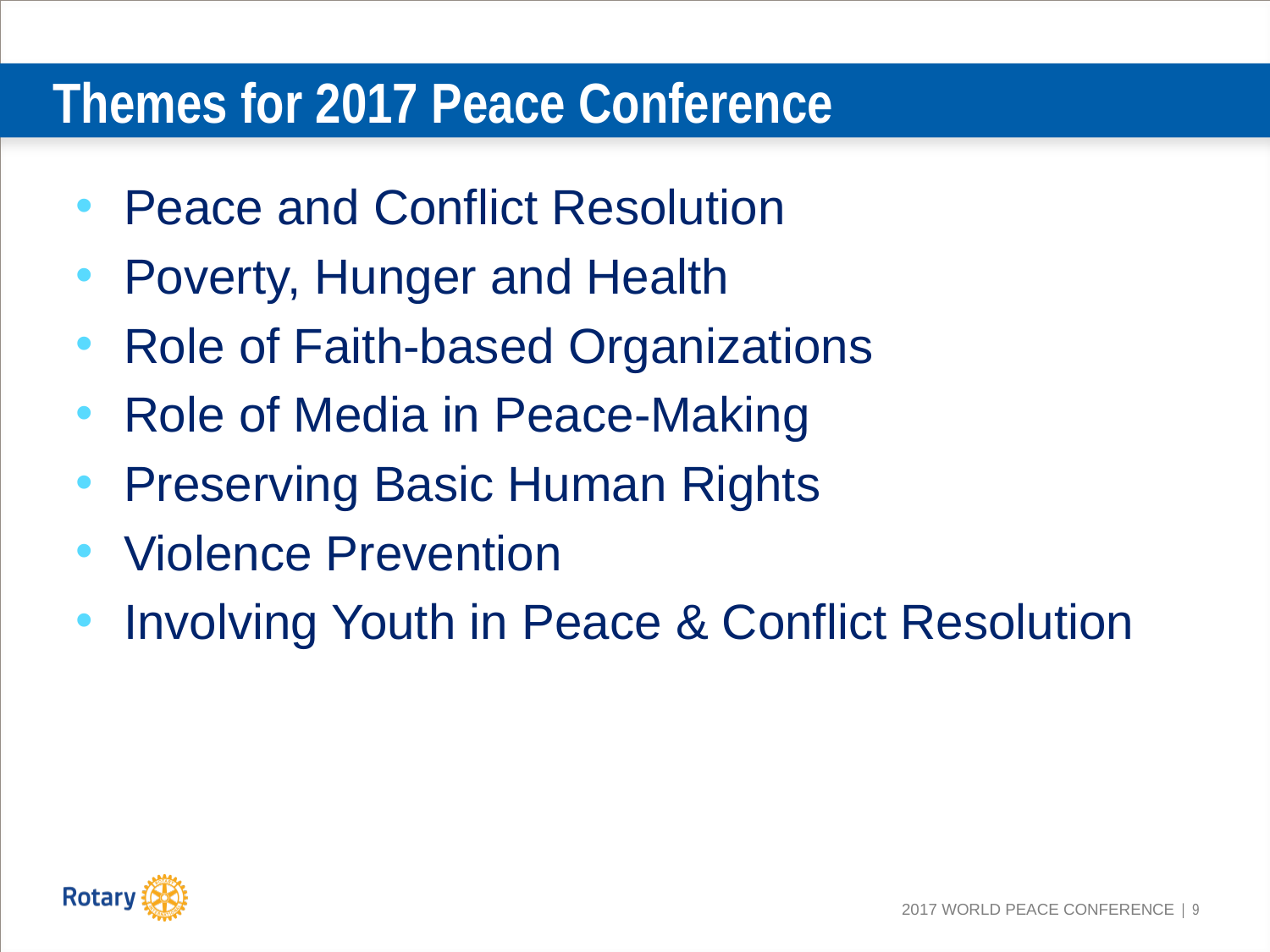

# Themes for 2017 Peace Conference
Peace and Conflict Resolution
Poverty, Hunger and Health
Role of Faith-based Organizations
Role of Media in Peace-Making
Preserving Basic Human Rights
Violence Prevention
Involving Youth in Peace & Conflict Resolution